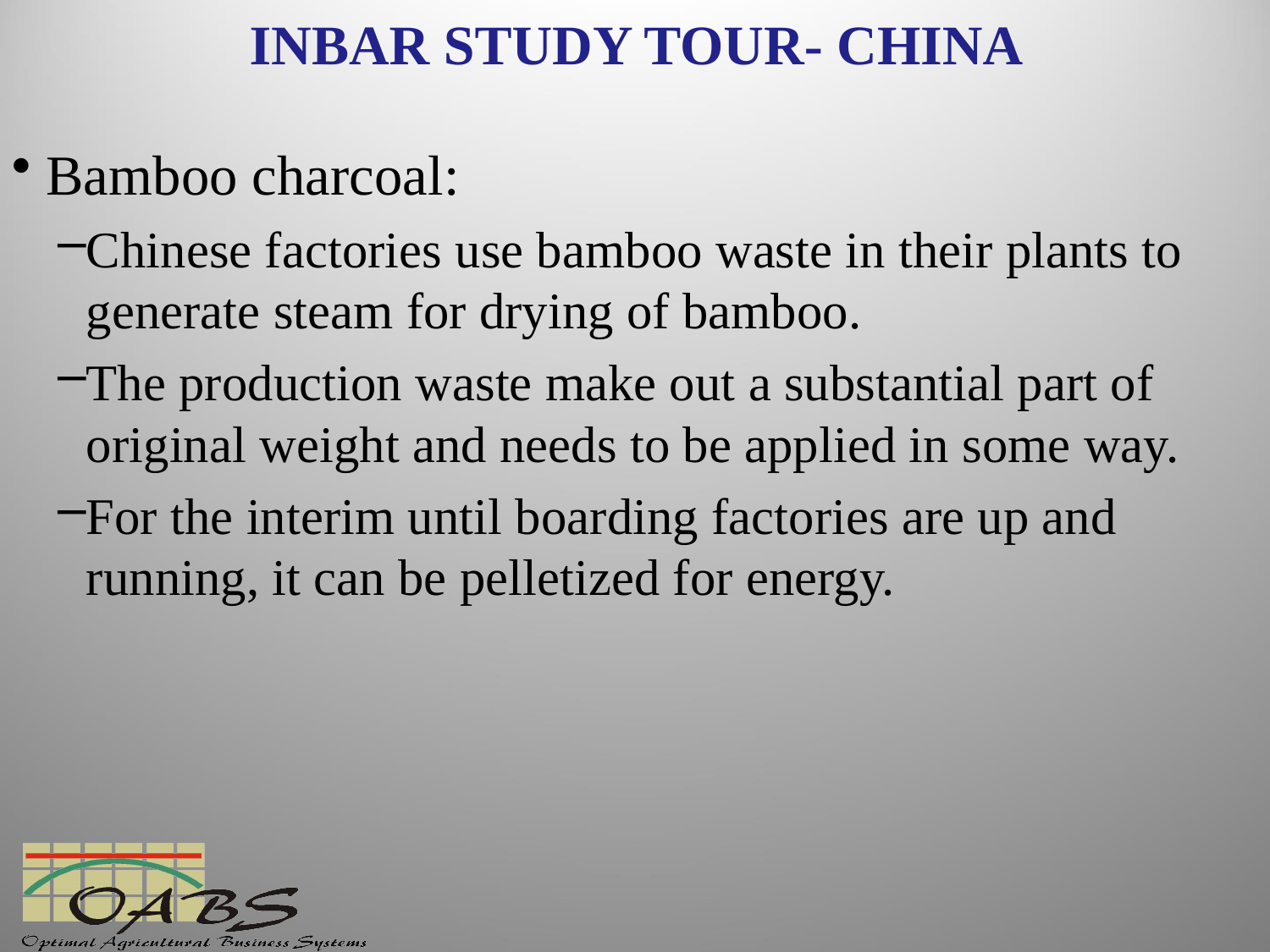

# INBAR STUDY TOUR- CHINA
Bamboo charcoal:
Chinese factories use bamboo waste in their plants to generate steam for drying of bamboo.
The production waste make out a substantial part of original weight and needs to be applied in some way.
For the interim until boarding factories are up and running, it can be pelletized for energy.